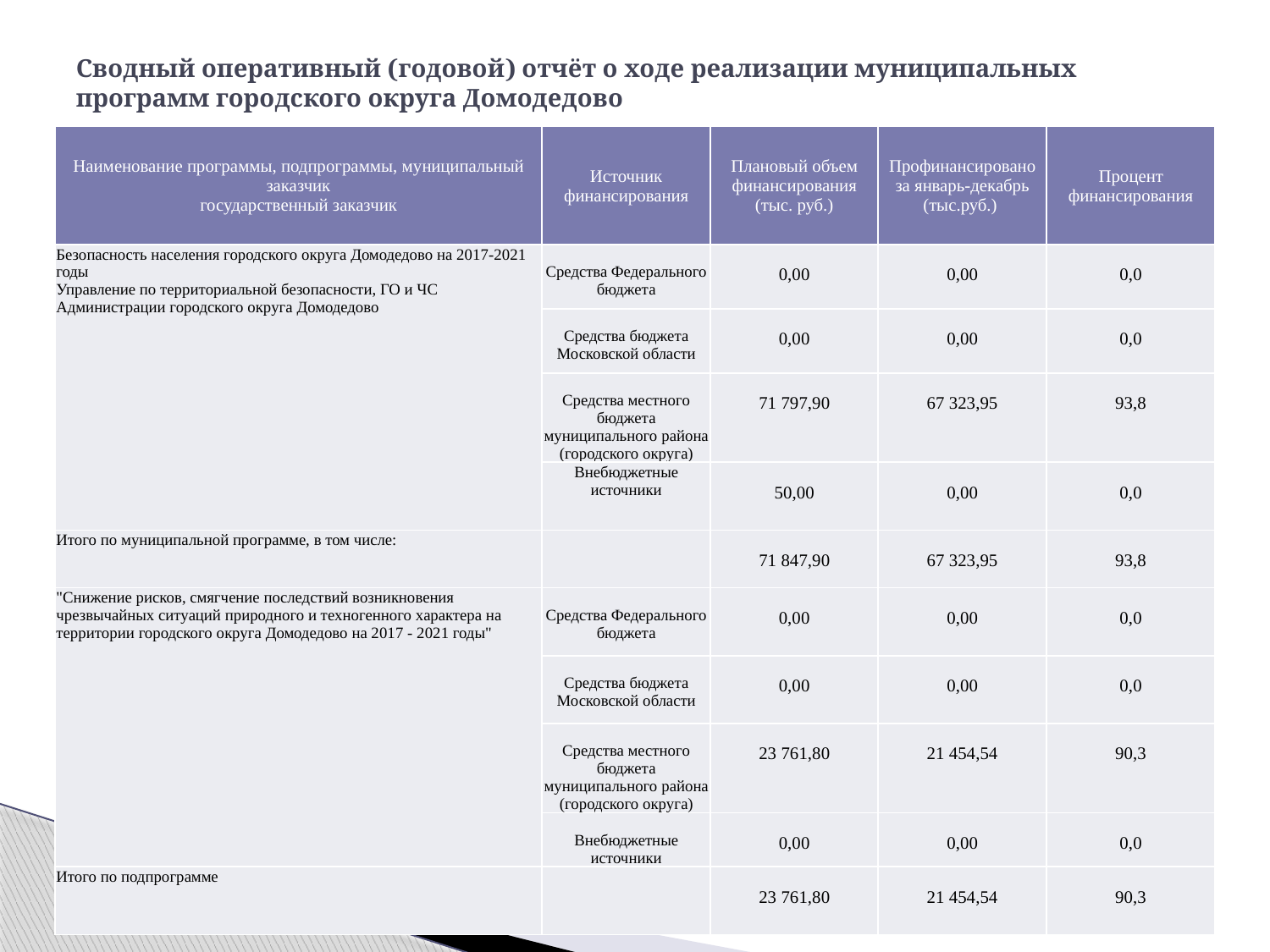

# Сводный оперативный (годовой) отчёт о ходе реализации муниципальных программ городского округа Домодедово
| Наименование программы, подпрограммы, муниципальный заказчик государственный заказчик | Источник финансирования | Плановый объем финансирования (тыс. руб.) | Профинансировано за январь-декабрь (тыс.руб.) | Процент финансирования |
| --- | --- | --- | --- | --- |
| Безопасность населения городского округа Домодедово на 2017-2021 годы Управление по территориальной безопасности, ГО и ЧС Администрации городского округа Домодедово | Средства Федерального бюджета | 0,00 | 0,00 | 0,0 |
|  | Средства бюджета Московской области | 0,00 | 0,00 | 0,0 |
|  | Средства местного бюджета муниципального района (городского округа) | 71 797,90 | 67 323,95 | 93,8 |
|  | Внебюджетные источники | 50,00 | 0,00 | 0,0 |
| Итого по муниципальной программе, в том числе: |  | 71 847,90 | 67 323,95 | 93,8 |
| "Снижение рисков, смягчение последствий возникновения чрезвычайных ситуаций природного и техногенного характера на территории городского округа Домодедово на 2017 - 2021 годы" | Средства Федерального бюджета | 0,00 | 0,00 | 0,0 |
|  | Средства бюджета Московской области | 0,00 | 0,00 | 0,0 |
|  | Средства местного бюджета муниципального района (городского округа) | 23 761,80 | 21 454,54 | 90,3 |
|  | Внебюджетные источники | 0,00 | 0,00 | 0,0 |
| Итого по подпрограмме |  | 23 761,80 | 21 454,54 | 90,3 |